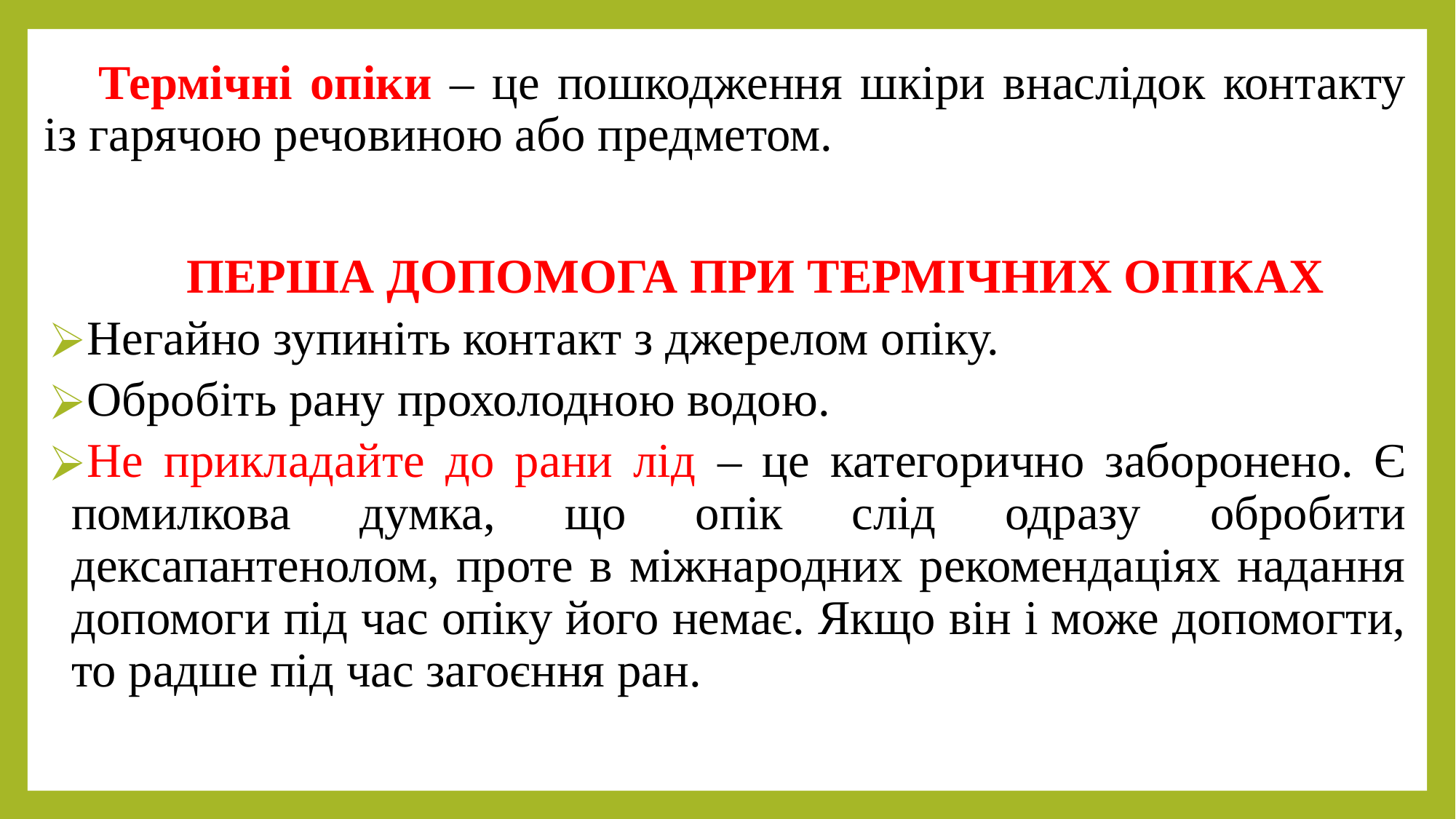

# Термічні опіки – це пошкодження шкіри внаслідок контакту із гарячою речовиною або предметом.

ПЕРША ДОПОМОГА ПРИ ТЕРМІЧНИХ ОПІКАХ
Негайно зупиніть контакт з джерелом опіку.
Обробіть рану прохолодною водою.
Не прикладайте до рани лід – це категорично заборонено. Є помилкова думка, що опік слід одразу обробити дексапантенолом, проте в міжнародних рекомендаціях надання допомоги під час опіку його немає. Якщо він і може допомогти, то радше під час загоєння ран.